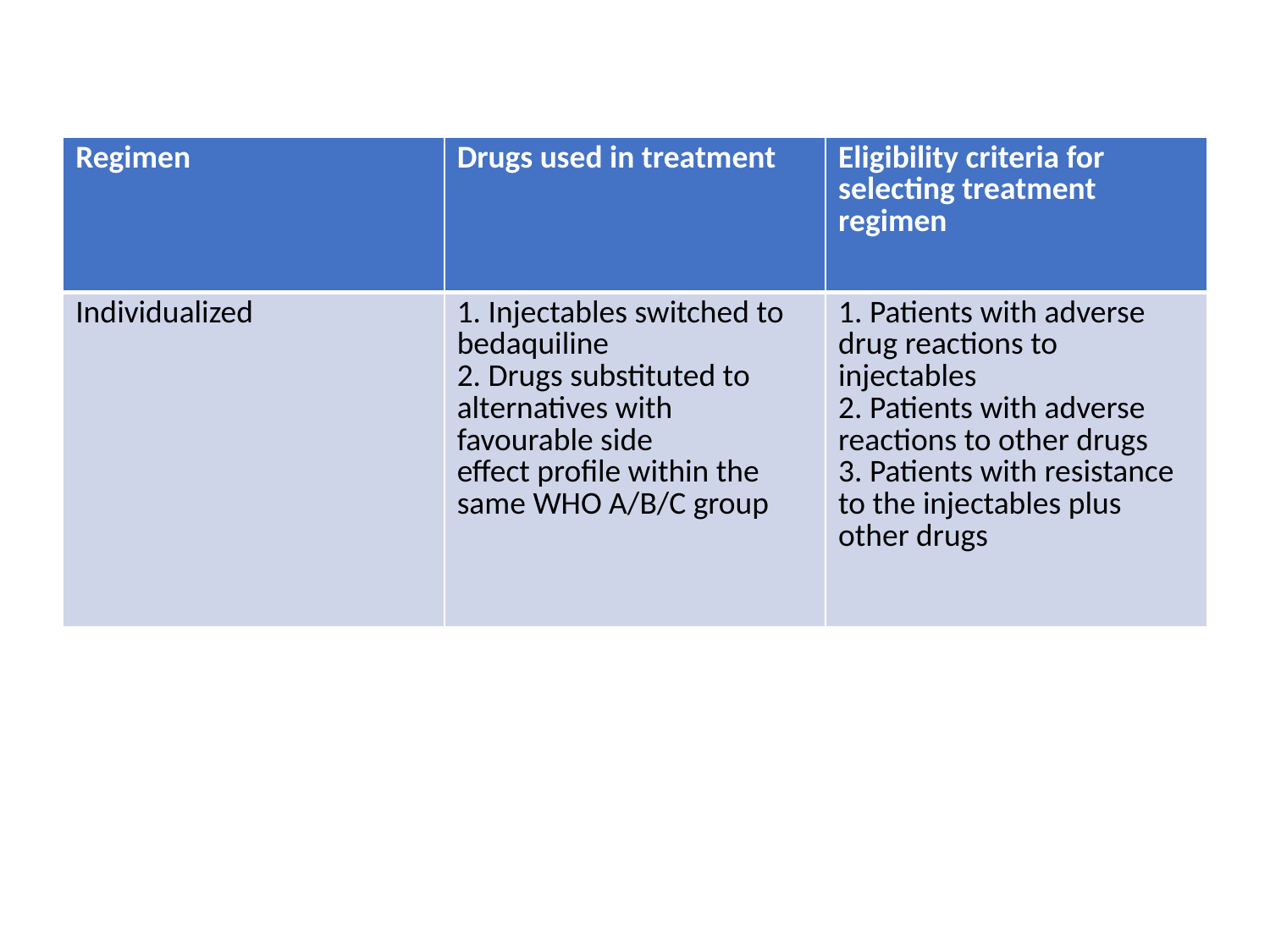

#
| Regimen | Drugs used in treatment | Eligibility criteria for selecting treatment regimen |
| --- | --- | --- |
| Individualized | 1. Injectables switched to bedaquiline 2. Drugs substituted to alternatives with favourable side effect profile within the same WHO A/B/C group | 1. Patients with adverse drug reactions to injectables 2. Patients with adverse reactions to other drugs 3. Patients with resistance to the injectables plus other drugs |